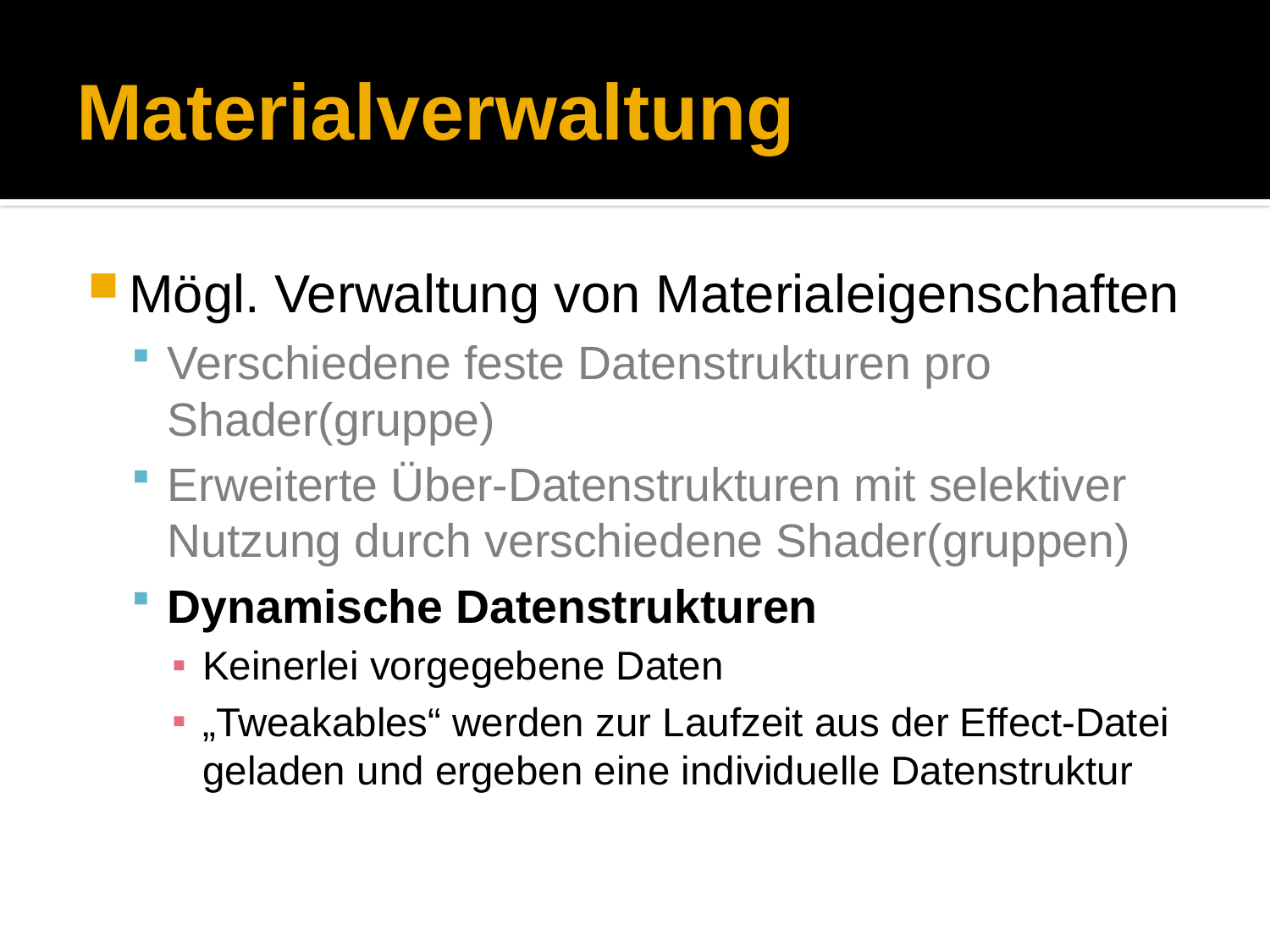

# Materialverwaltung
Mögl. Verwaltung von Materialeigenschaften
Verschiedene feste Datenstrukturen pro Shader(gruppe)
Erweiterte Über-Datenstrukturen mit selektiver Nutzung durch verschiedene Shader(gruppen)
Dynamische Datenstrukturen
Keinerlei vorgegebene Daten
„Tweakables“ werden zur Laufzeit aus der Effect-Datei geladen und ergeben eine individuelle Datenstruktur